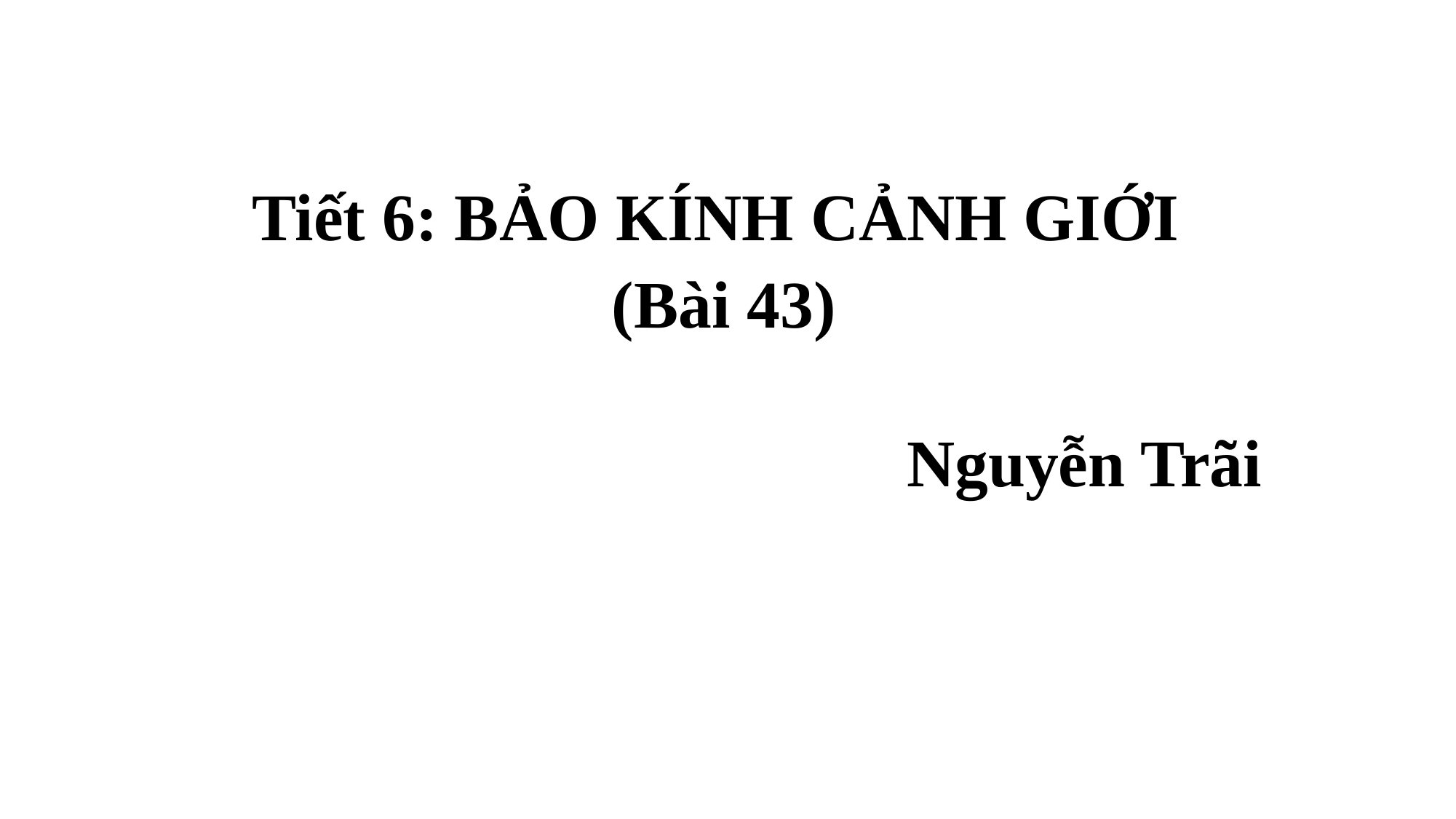

Tiết 6: BẢO KÍNH CẢNH GIỚI
 (Bài 43)
                                                                          Nguyễn Trãi